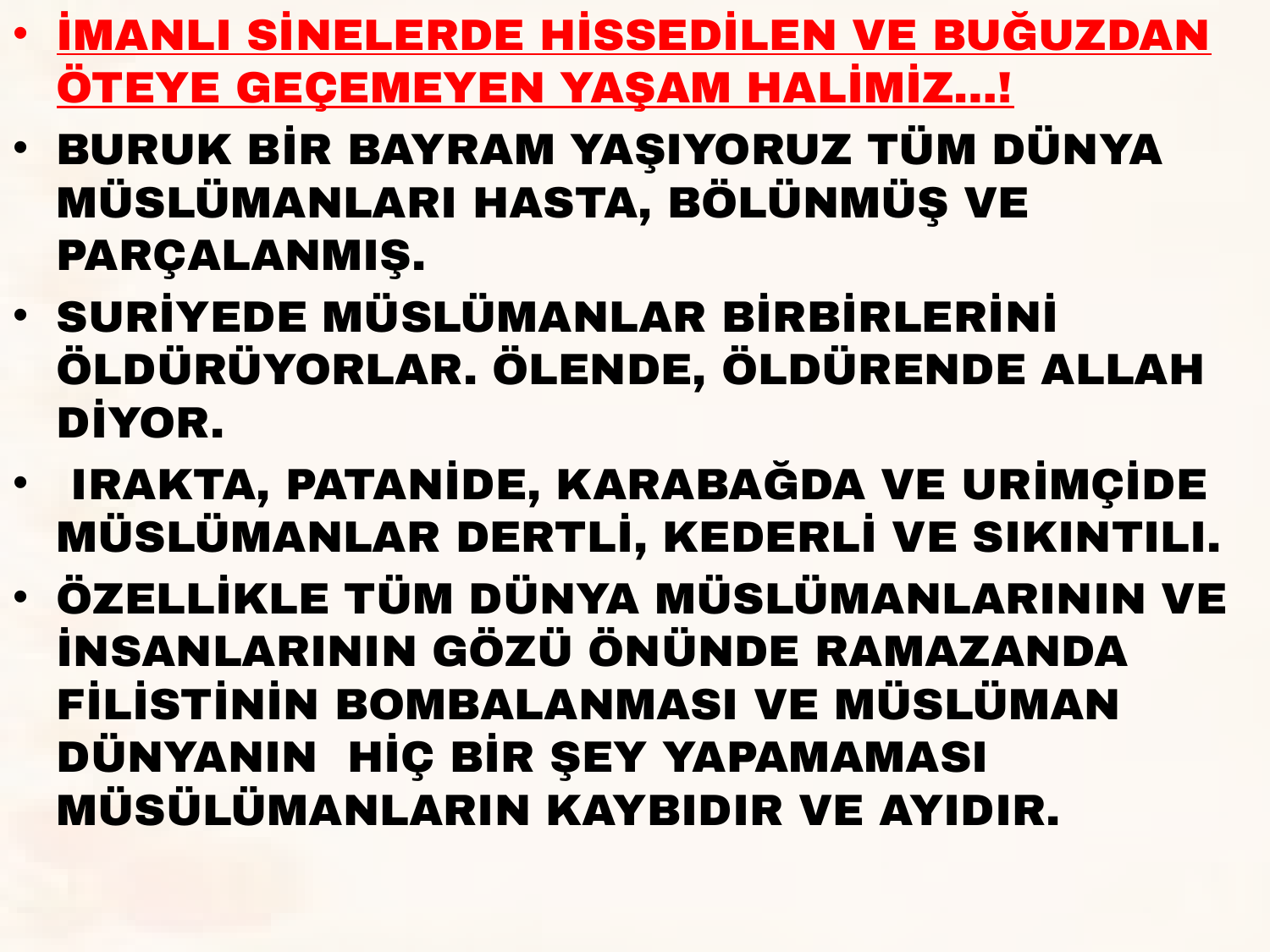

İMANLI SİNELERDE HİSSEDİLEN VE BUĞUZDAN ÖTEYE GEÇEMEYEN YAŞAM HALİMİZ…!
BURUK BİR BAYRAM YAŞIYORUZ TÜM DÜNYA MÜSLÜMANLARI HASTA, BÖLÜNMÜŞ VE PARÇALANMIŞ.
SURİYEDE MÜSLÜMANLAR BİRBİRLERİNİ ÖLDÜRÜYORLAR. ÖLENDE, ÖLDÜRENDE ALLAH DİYOR.
 IRAKTA, PATANİDE, KARABAĞDA VE URİMÇİDE  MÜSLÜMANLAR DERTLİ, KEDERLİ VE SIKINTILI.
ÖZELLİKLE TÜM DÜNYA MÜSLÜMANLARININ VE İNSANLARININ GÖZÜ ÖNÜNDE RAMAZANDA FİLİSTİNİN BOMBALANMASI VE MÜSLÜMAN DÜNYANIN  HİÇ BİR ŞEY YAPAMAMASI MÜSÜLÜMANLARIN KAYBIDIR VE AYIDIR.